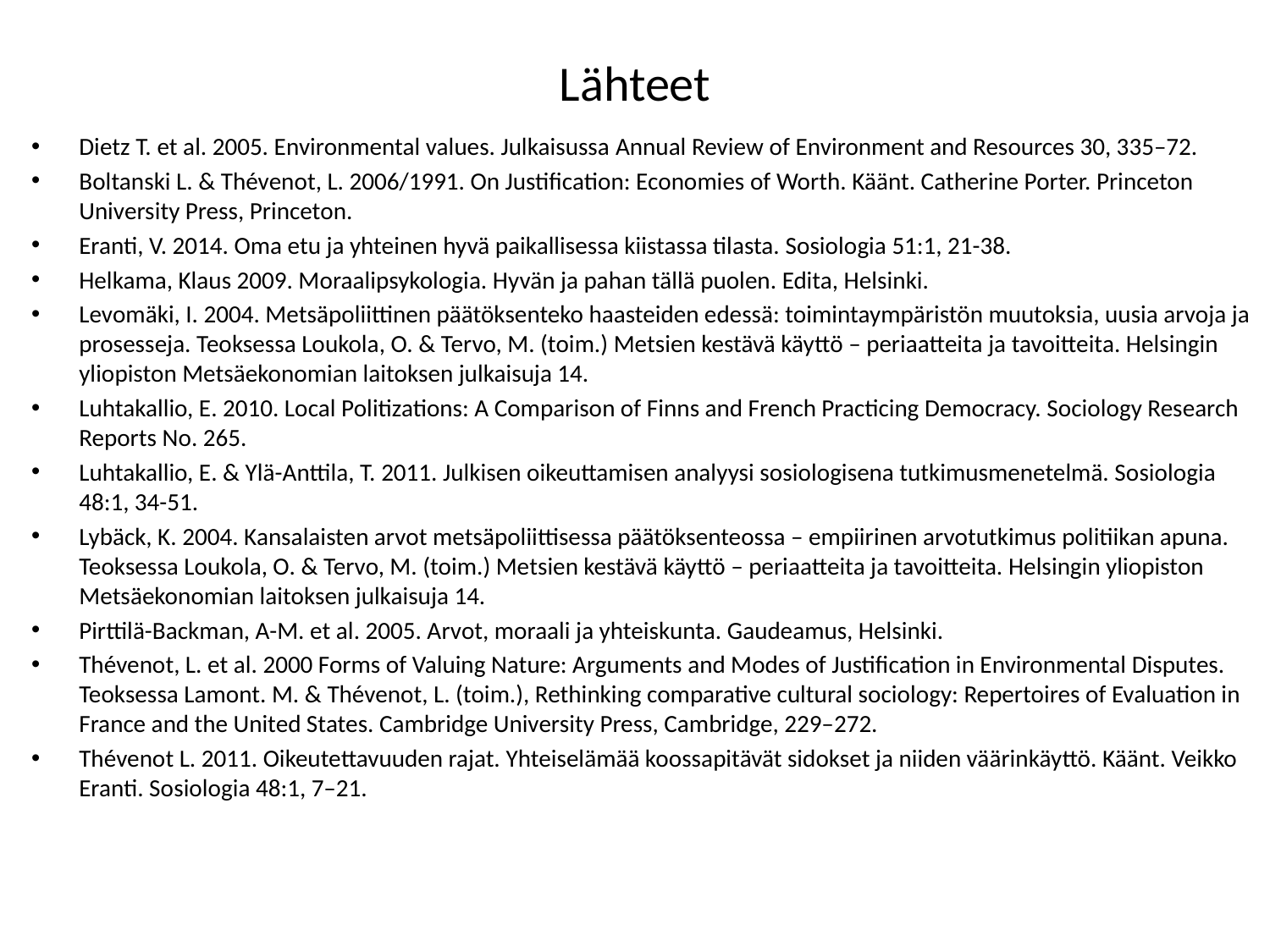

# Lähteet
Dietz T. et al. 2005. Environmental values. Julkaisussa Annual Review of Environment and Resources 30, 335–72.
Boltanski L. & Thévenot, L. 2006/1991. On Justification: Economies of Worth. Käänt. Catherine Porter. Princeton University Press, Princeton.
Eranti, V. 2014. Oma etu ja yhteinen hyvä paikallisessa kiistassa tilasta. Sosiologia 51:1, 21-38.
Helkama, Klaus 2009. Moraalipsykologia. Hyvän ja pahan tällä puolen. Edita, Helsinki.
Levomäki, I. 2004. Metsäpoliittinen päätöksenteko haasteiden edessä: toimintaympäristön muutoksia, uusia arvoja ja prosesseja. Teoksessa Loukola, O. & Tervo, M. (toim.) Metsien kestävä käyttö – periaatteita ja tavoitteita. Helsingin yliopiston Metsäekonomian laitoksen julkaisuja 14.
Luhtakallio, E. 2010. Local Politizations: A Comparison of Finns and French Practicing Democracy. Sociology Research Reports No. 265.
Luhtakallio, E. & Ylä-Anttila, T. 2011. Julkisen oikeuttamisen analyysi sosiologisena tutkimusmenetelmä. Sosiologia 48:1, 34-51.
Lybäck, K. 2004. Kansalaisten arvot metsäpoliittisessa päätöksenteossa – empiirinen arvotutkimus politiikan apuna. Teoksessa Loukola, O. & Tervo, M. (toim.) Metsien kestävä käyttö – periaatteita ja tavoitteita. Helsingin yliopiston Metsäekonomian laitoksen julkaisuja 14.
Pirttilä-Backman, A-M. et al. 2005. Arvot, moraali ja yhteiskunta. Gaudeamus, Helsinki.
Thévenot, L. et al. 2000 Forms of Valuing Nature: Arguments and Modes of Justification in Environmental Disputes. Teoksessa Lamont. M. & Thévenot, L. (toim.), Rethinking comparative cultural sociology: Repertoires of Evaluation in France and the United States. Cambridge University Press, Cambridge, 229–272.
Thévenot L. 2011. Oikeutettavuuden rajat. Yhteiselämää koossapitävät sidokset ja niiden väärinkäyttö. Käänt. Veikko Eranti. Sosiologia 48:1, 7–21.